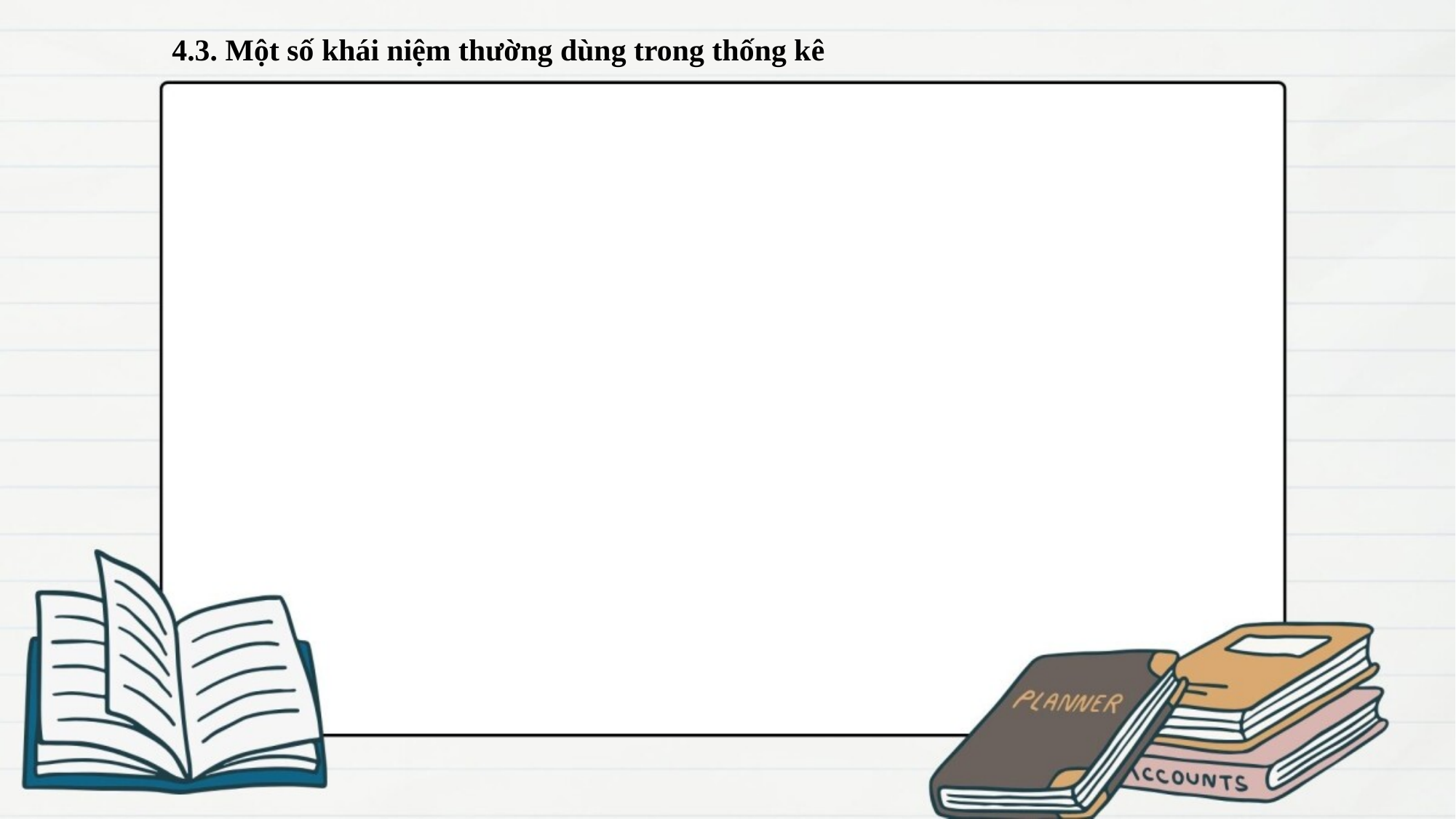

4.3. Một số khái niệm thường dùng trong thống kê